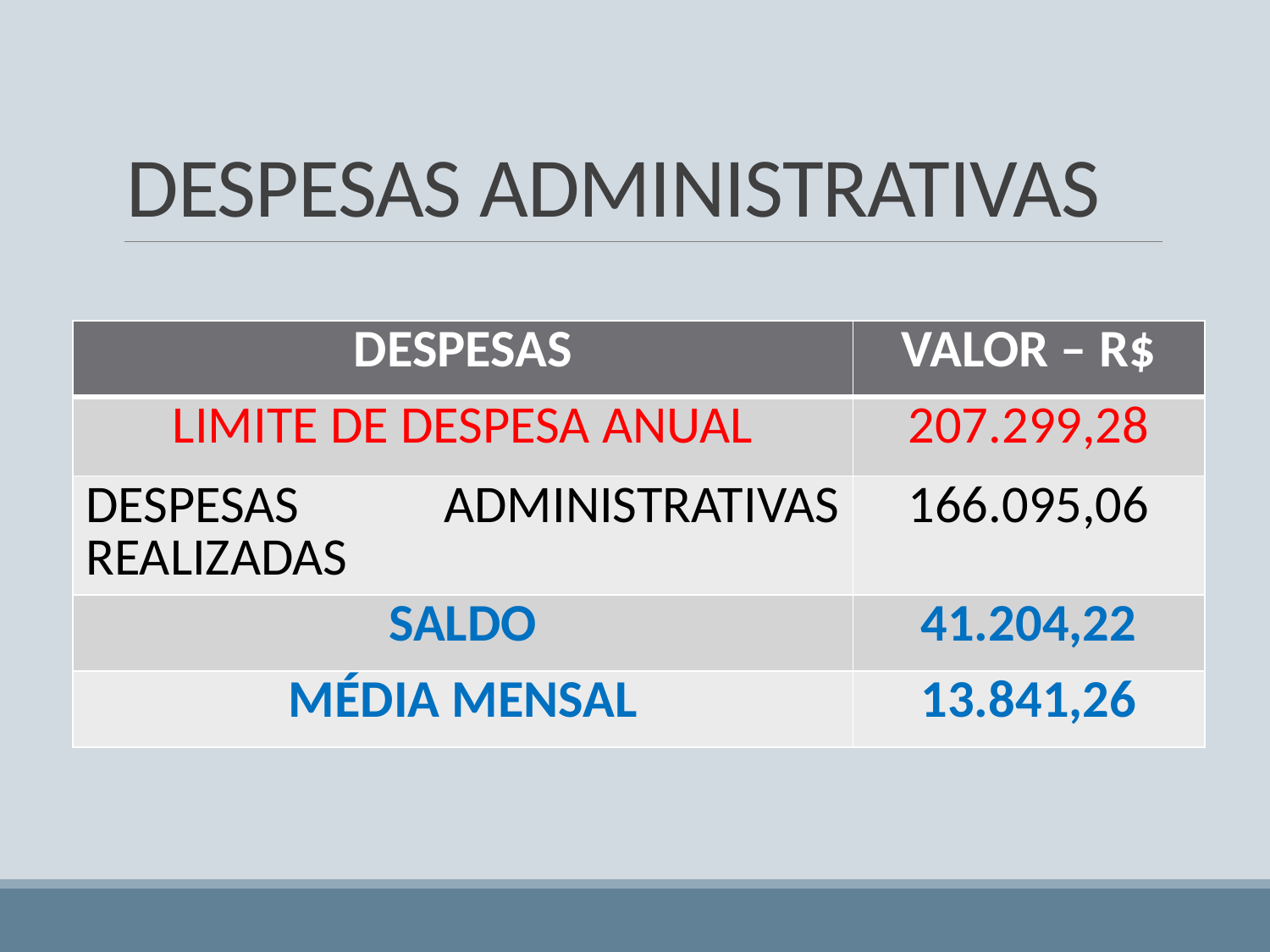

# DESPESAS ADMINISTRATIVAS
| Despesas | Valor – R$ |
| --- | --- |
| LIMITE DE DESPESA ANUAL | 207.299,28 |
| Despesas Administrativas Realizadas | 166.095,06 |
| SALDO | 41.204,22 |
| MÉDIA MENSAL | 13.841,26 |